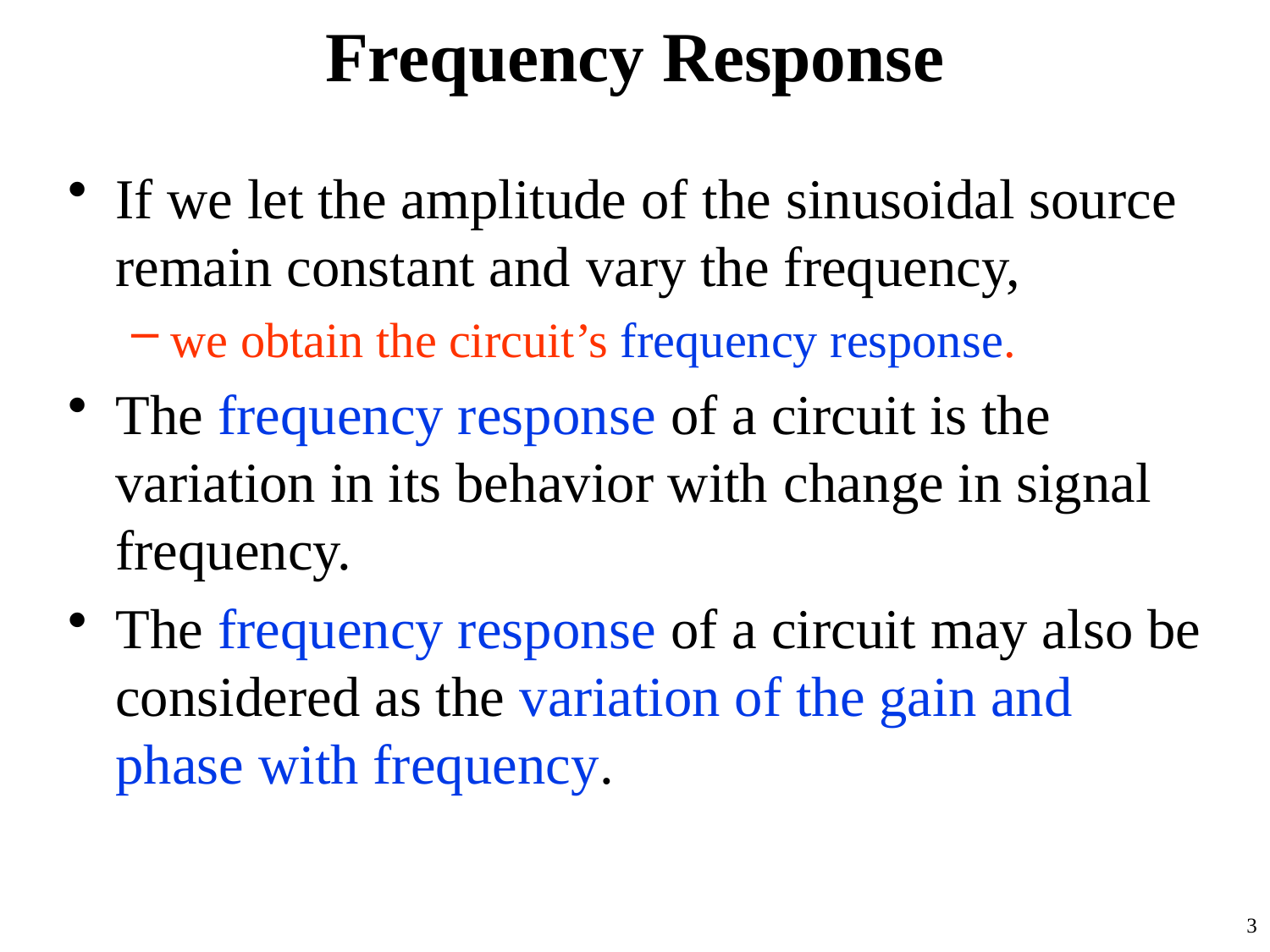

# Frequency Response
If we let the amplitude of the sinusoidal source remain constant and vary the frequency,
we obtain the circuit’s frequency response.
The frequency response of a circuit is the variation in its behavior with change in signal frequency.
The frequency response of a circuit may also be considered as the variation of the gain and phase with frequency.
3